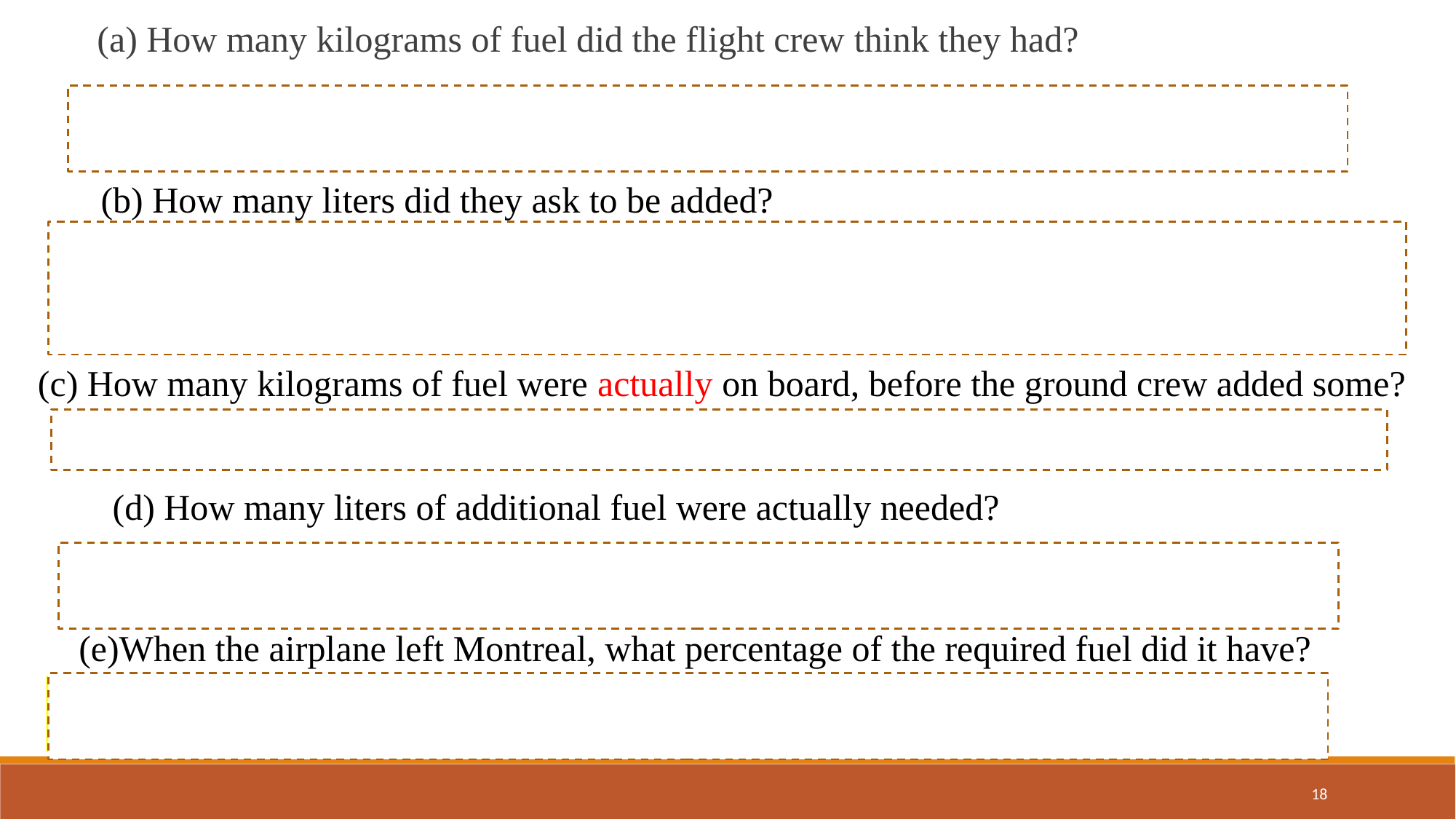

(a) How many kilograms of fuel did the flight crew think they had?
The flight crew were informed by the ground crew that the remaining jet fuel was 7682 L. By using the conversion factor given by the ground crew, the flight crew thought they had  1.77 x 7682 = 13600 kg on board.

(b) How many liters did they ask to be added?

The flight crew knew that the required jet fuel for the entire journey was 22300 kg. From the previous calculation, the added jet fuel was 22300 – 13600 =  8700 kg. Then, this amount of jet fuel was converted to a volume of 8700/1.77 = 4915 L.
(c) How many kilograms of fuel were actually on board, before the ground crew added some?

The actual quantity of the jet fuel on board was found from  (7682 x 1.77 lb/L)/2.2 Ib/kg = 6180 kg.
(d) How many liters of additional fuel were actually needed?

Based on the correction conversion factor, the jet fuel in kg was 22300 – 6180 = 16120 kg. This could be converted to the volume of the additional fuel as 16120/0.80 kg/L = 20150 L.
(e)When the airplane left Montreal, what percentage of the required fuel did it have?

With the incorrect conversion factor, the percentage of the fuel was found to be
  (((7682+4915) x 0.8)/22300)x100  =  45%.
18